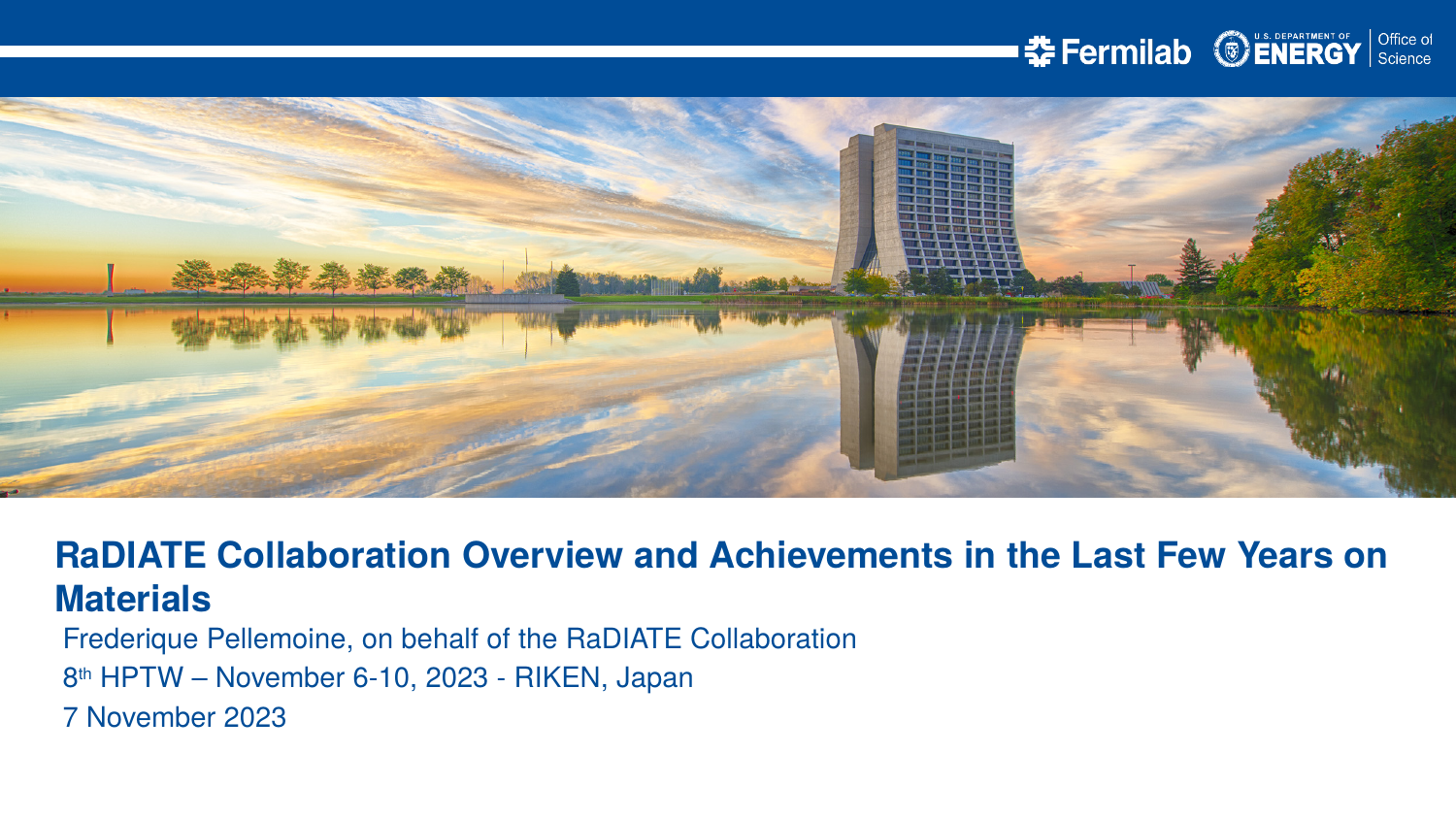

RaDIATE Collaboration Overview and Achievements in the Last Few Years on Materials
Frederique Pellemoine, on behalf of the RaDIATE Collaboration
8th HPTW – November 6-10, 2023 - RIKEN, Japan
7 November 2023